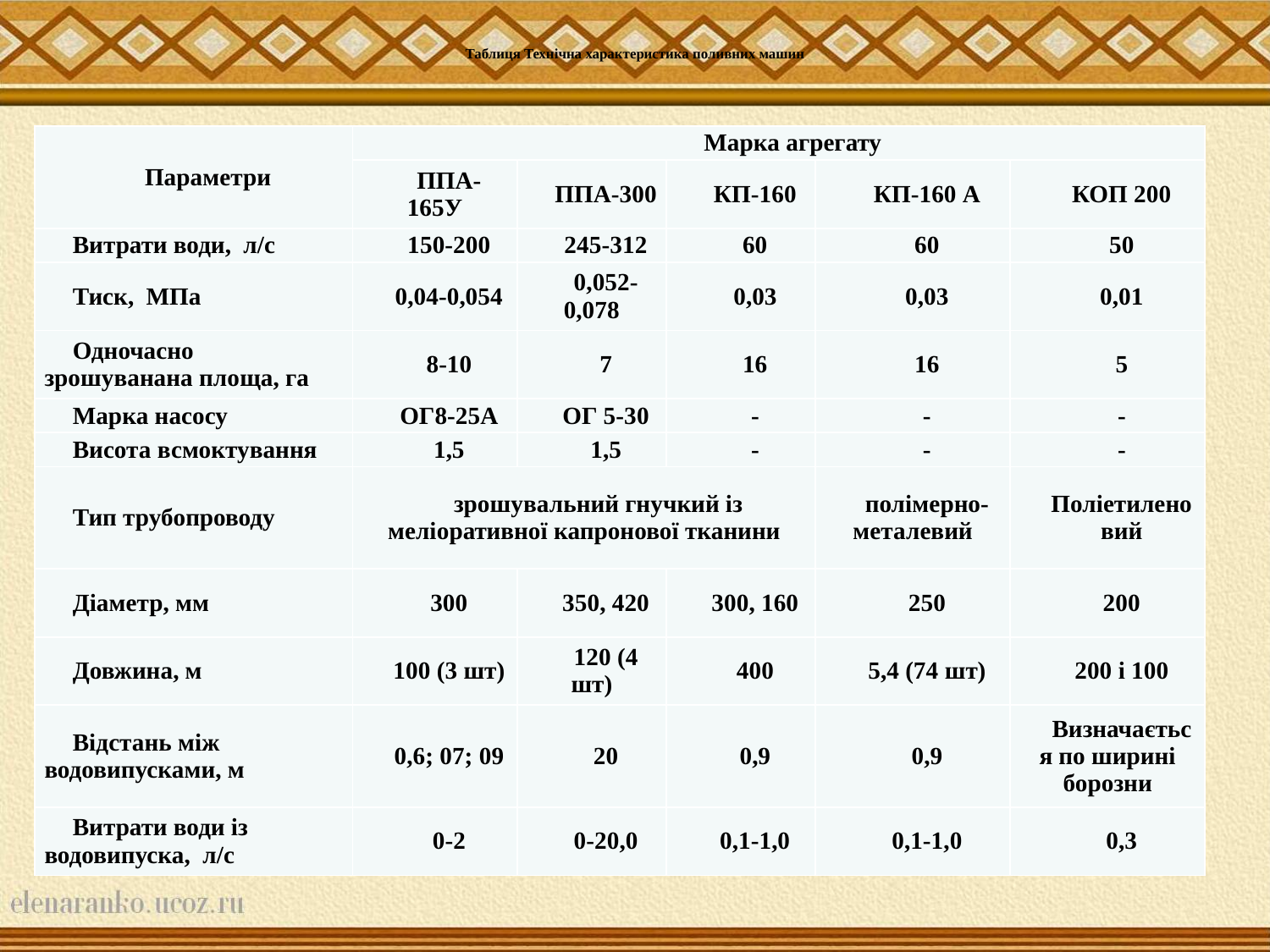

# Таблиця Технічна характеристика поливних машин
| Параметри | Марка агрегату |  |  |  |  |
| --- | --- | --- | --- | --- | --- |
|  | ППА-165У | ППА-300 | КП-160 | КП-160 А | КОП 200 |
| Витрати води, л/с | 150-200 | 245-312 | 60 | 60 | 50 |
| Тиск, МПа | 0,04-0,054 | 0,052-0,078 | 0,03 | 0,03 | 0,01 |
| Одночасно зрошуванана площа, га | 8-10 | 7 | 16 | 16 | 5 |
| Марка насосу | ОГ8-25А | ОГ 5-30 | - | - | - |
| Висота всмоктування | 1,5 | 1,5 | - | - | - |
| Тип трубопроводу | зрошувальний гнучкий із меліоративної капронової тканини |  |  | полімерно-металевий | Поліетилено вий |
| Діаметр, мм | 300 | 350, 420 | 300, 160 | 250 | 200 |
| Довжина, м | 100 (3 шт) | 120 (4 шт) | 400 | 5,4 (74 шт) | 200 і 100 |
| Відстань між водовипусками, м | 0,6; 07; 09 | 20 | 0,9 | 0,9 | Визначається по ширині борозни |
| Витрати води із водовипуска, л/с | 0-2 | 0-20,0 | 0,1-1,0 | 0,1-1,0 | 0,3 |